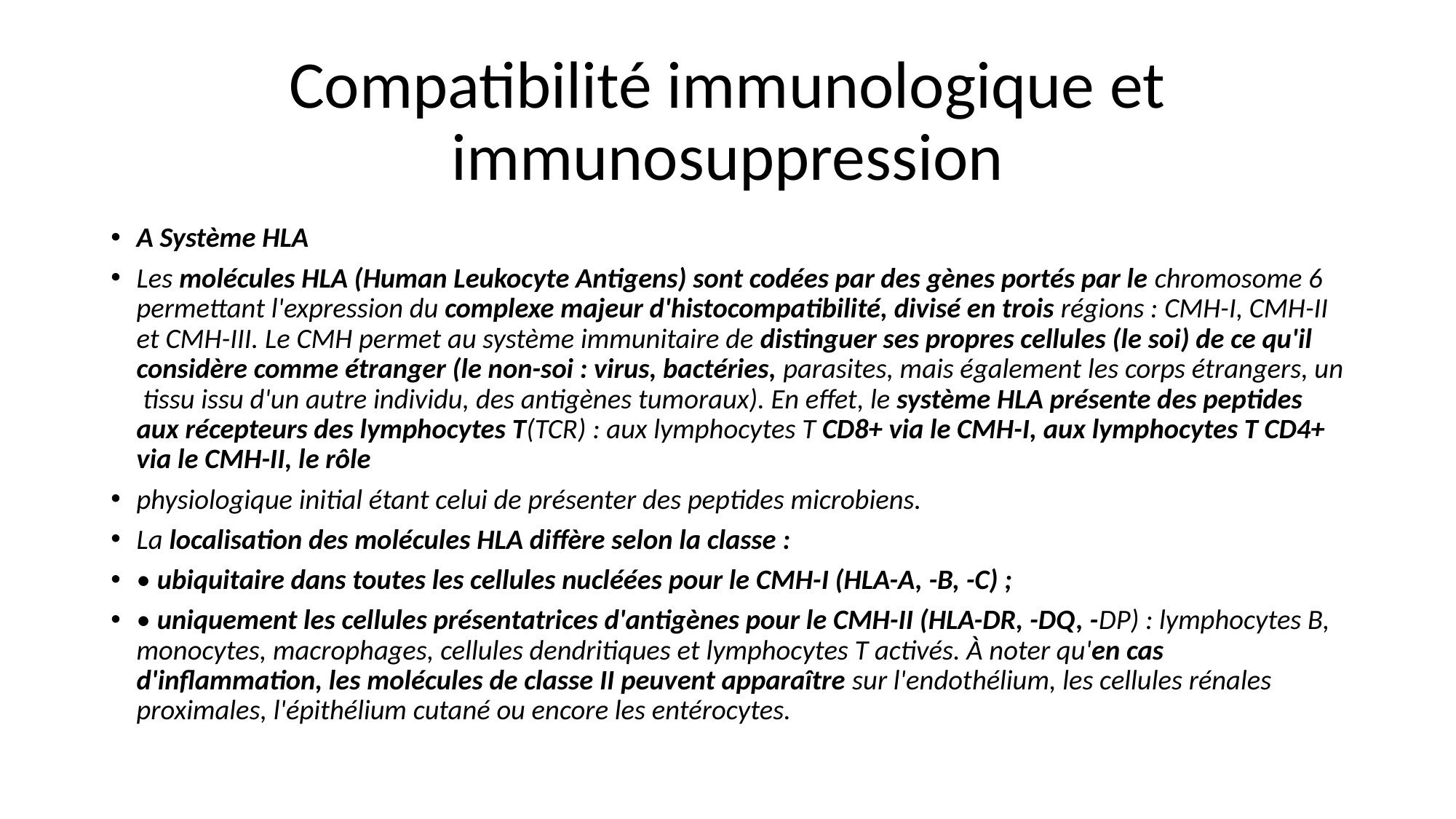

# Compatibilité immunologique et immunosuppression
A Système HLA
Les molécules HLA (Human Leukocyte Antigens) sont codées par des gènes portés par le chromosome 6 permettant l'expression du complexe majeur d'histocompatibilité, divisé en trois régions : CMH-I, CMH-II et CMH-III. Le CMH permet au système immunitaire de distinguer ses propres cellules (le soi) de ce qu'il considère comme étranger (le non-soi : virus, bactéries, parasites, mais également les corps étrangers, un  tissu issu d'un autre individu, des antigènes tumoraux). En effet, le système HLA présente des peptides aux récepteurs des lymphocytes T(TCR) : aux lymphocytes T CD8+ via le CMH-I, aux lymphocytes T CD4+ via le CMH-II, le rôle
physiologique initial étant celui de présenter des peptides microbiens.
La localisation des molécules HLA diffère selon la classe :
• ubiquitaire dans toutes les cellules nucléées pour le CMH-I (HLA-A, -B, -C) ;
• uniquement les cellules présentatrices d'antigènes pour le CMH-II (HLA-DR, -DQ, -DP) : lymphocytes B, monocytes, macrophages, cellules dendritiques et lymphocytes T activés. À noter qu'en cas d'inflammation, les molécules de classe II peuvent apparaître sur l'endothélium, les cellules rénales proximales, l'épithélium cutané ou encore les entérocytes.